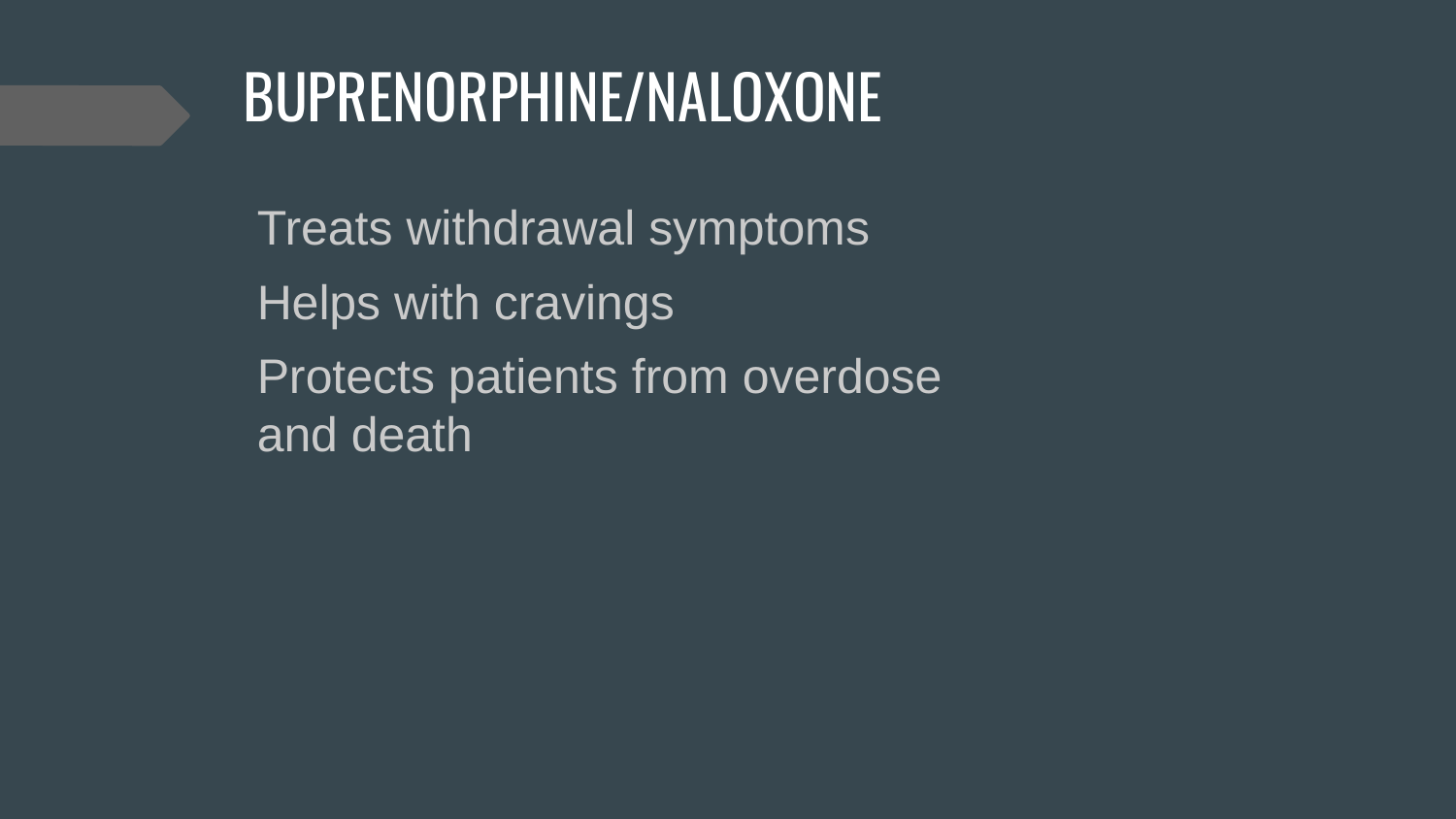

# BUPRENORPHINE/NALOXONE
Treats withdrawal symptoms
Helps with cravings
Protects patients from overdose and death